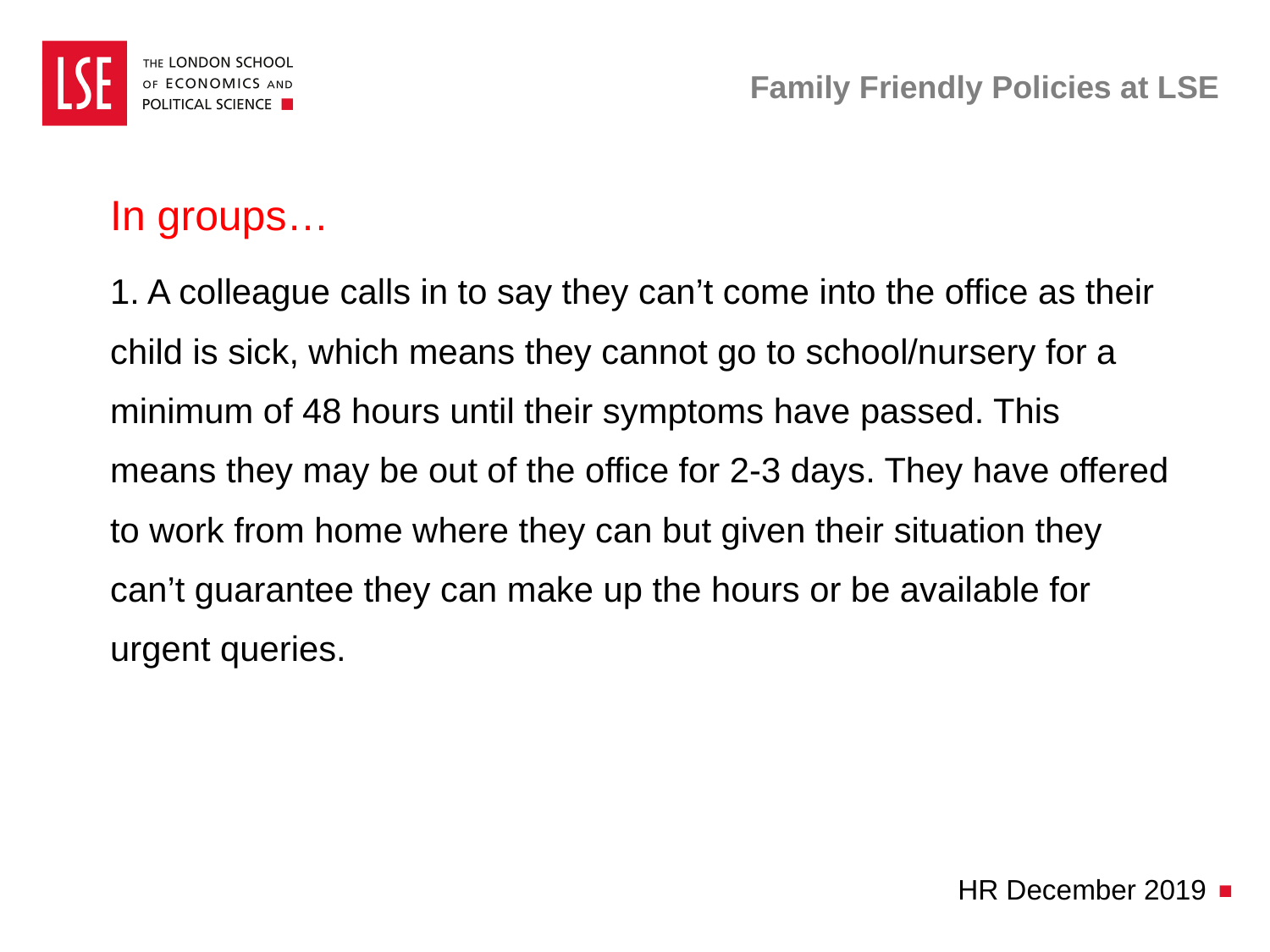

# Family Friendly Policies at LSE
In groups…
1. A colleague calls in to say they can’t come into the office as their child is sick, which means they cannot go to school/nursery for a minimum of 48 hours until their symptoms have passed. This means they may be out of the office for 2-3 days. They have offered to work from home where they can but given their situation they can’t guarantee they can make up the hours or be available for urgent queries.

HR December 2019